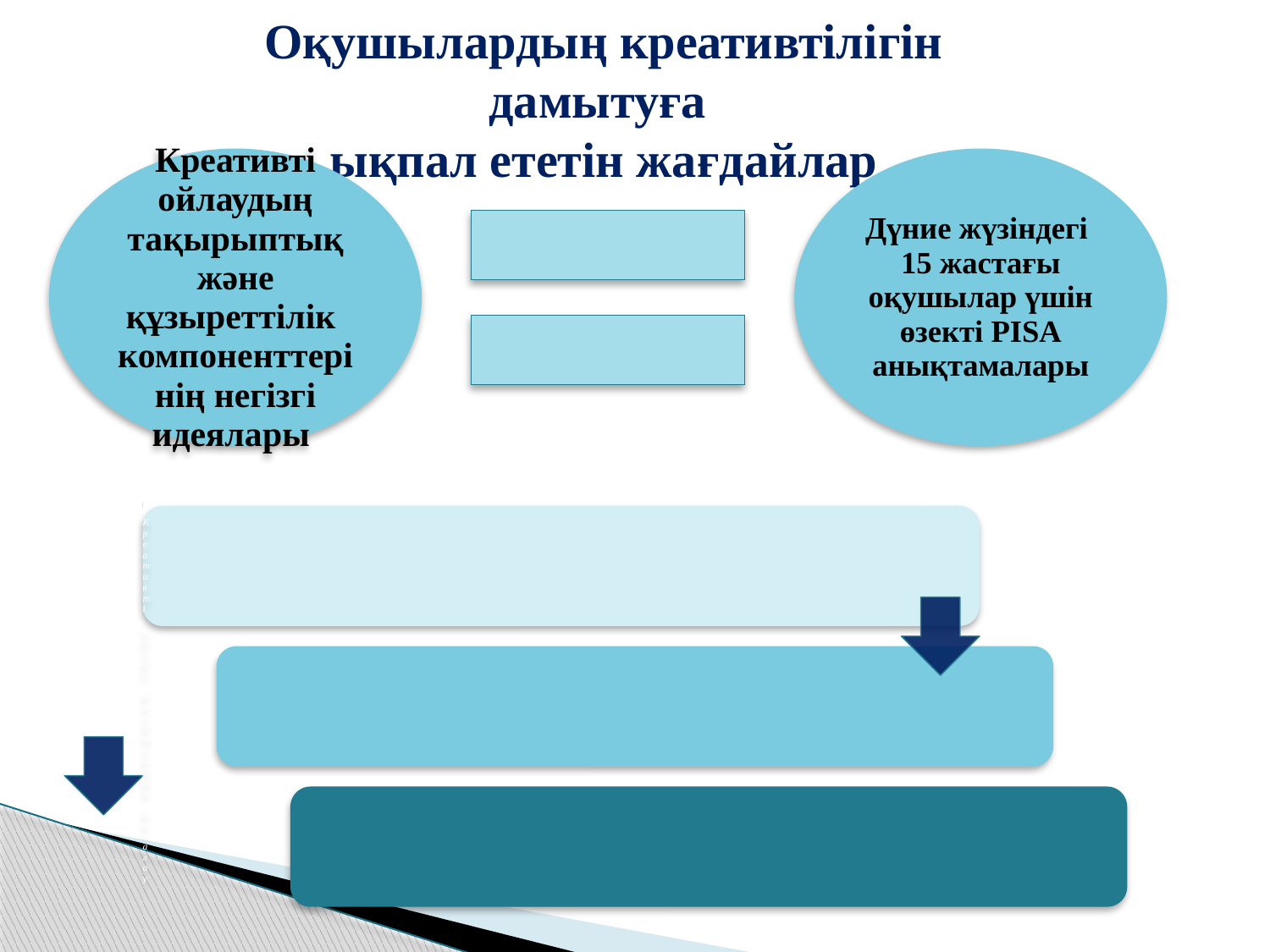

# Оқушылардың креативтілігін дамытуға ықпал ететін жағдайлар
Дүние жүзіндегі
15 жастағы оқушылар үшін өзекті PISA анықтамалары
Креативті ойлау дағдыларын бағалау